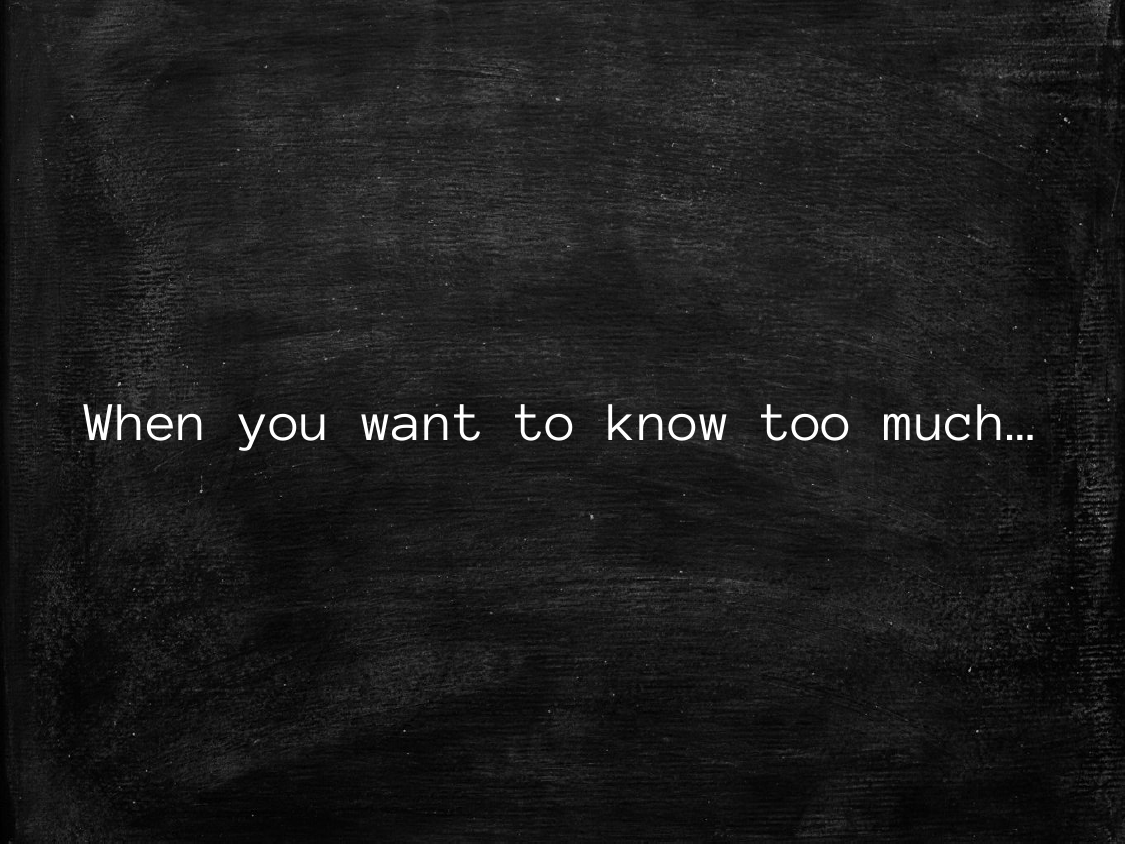

# When you want to know too much…